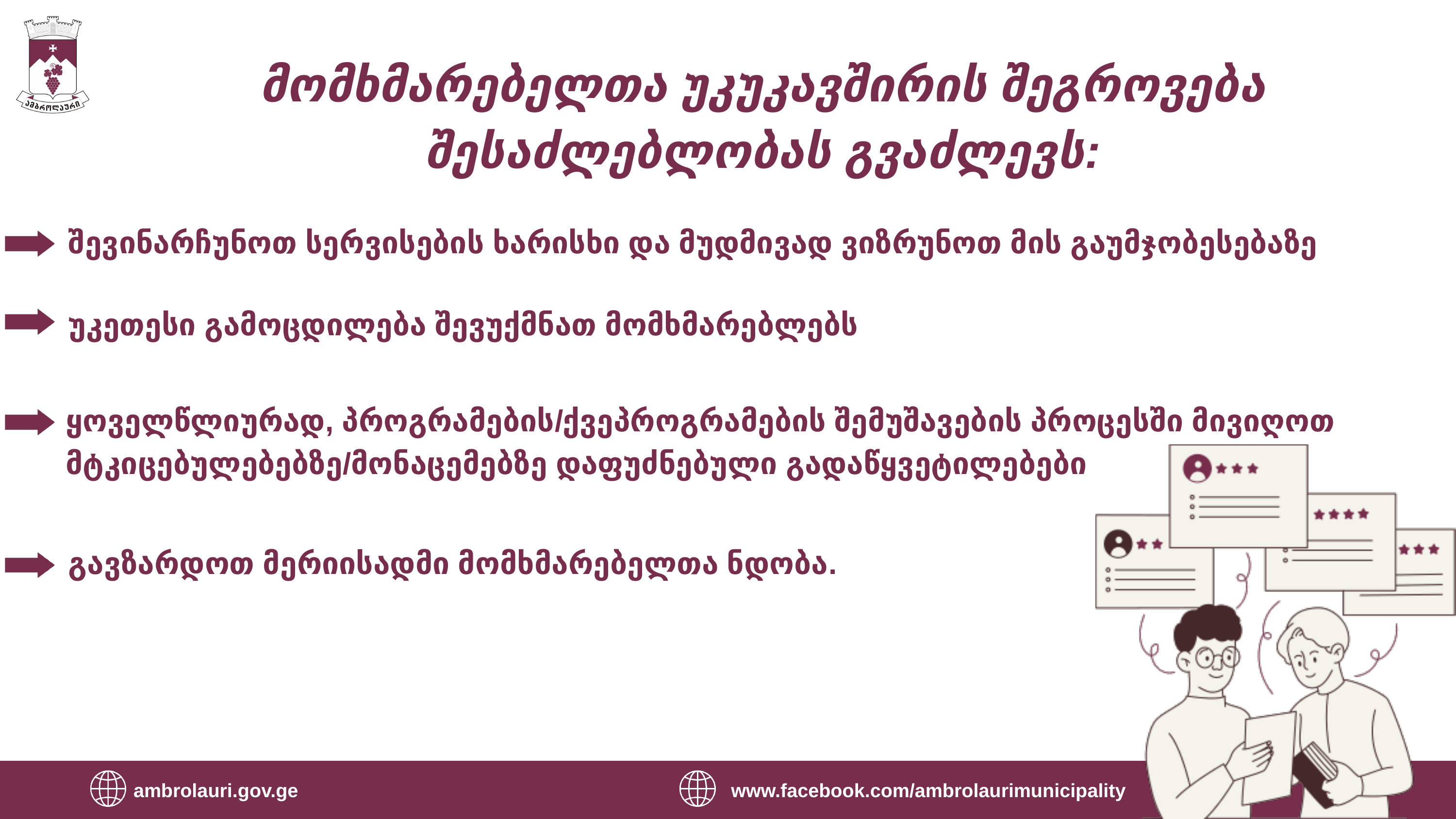

მომხმარებელთა უკუკავშირის შეგროვება შესაძლებლობას გვაძლევს:
შევინარჩუნოთ სერვისების ხარისხი და მუდმივად ვიზრუნოთ მის გაუმჯობესებაზე

უკეთესი გამოცდილება შევუქმნათ მომხმარებლებს

ყოველწლიურად, პროგრამების/ქვეპროგრამების შემუშავების პროცესში მივიღოთ მტკიცებულებებზე/მონაცემებზე დაფუძნებული გადაწყვეტილებები

გავზარდოთ მერიისადმი მომხმარებელთა ნდობა.

ambrolauri.gov.ge
www.facebook.com/ambrolaurimunicipality